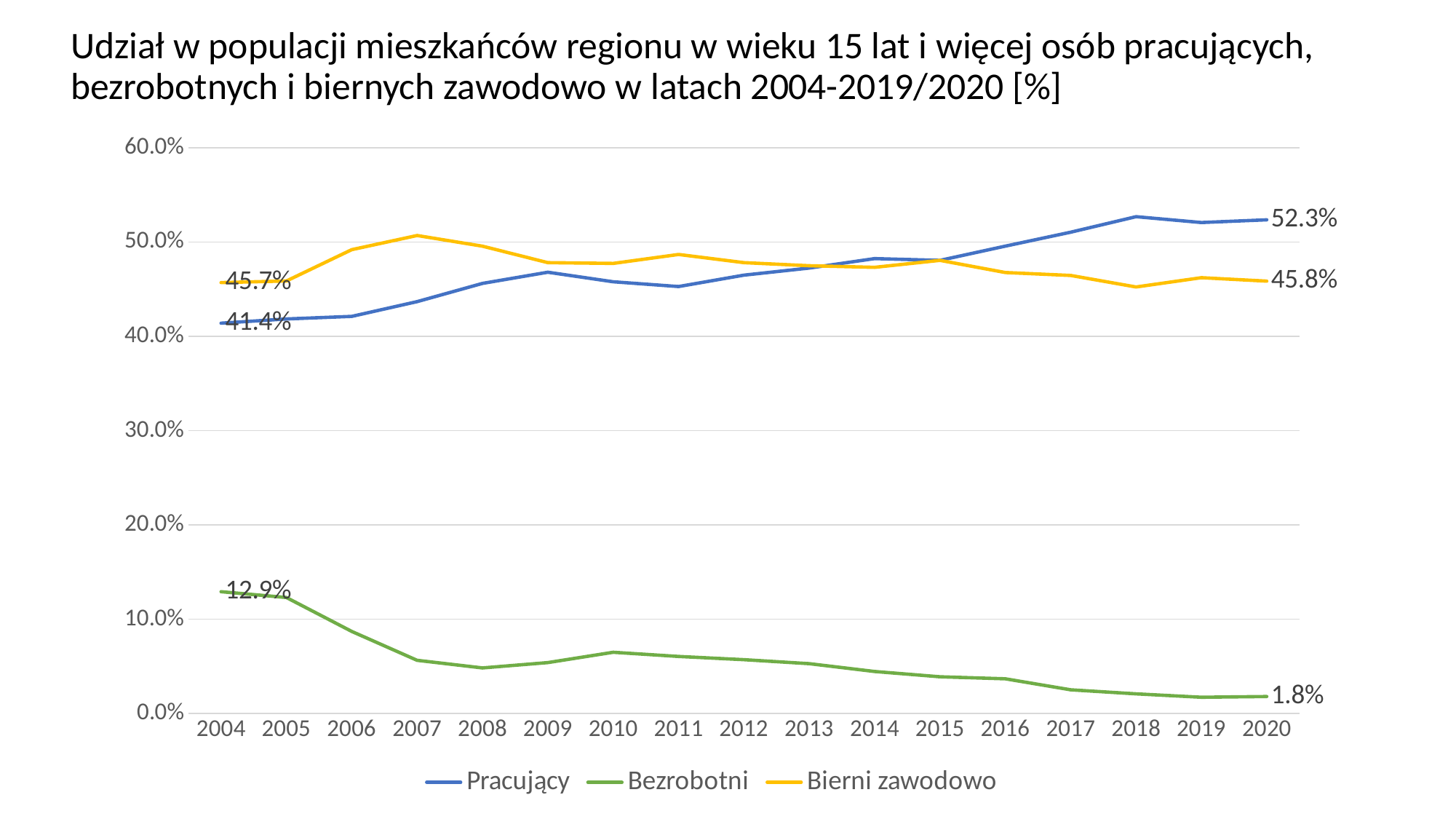

# Udział w populacji mieszkańców regionu w wieku 15 lat i więcej osób pracujących, bezrobotnych i biernych zawodowo w latach 2004-2019/2020 [%]

[unsupported chart]